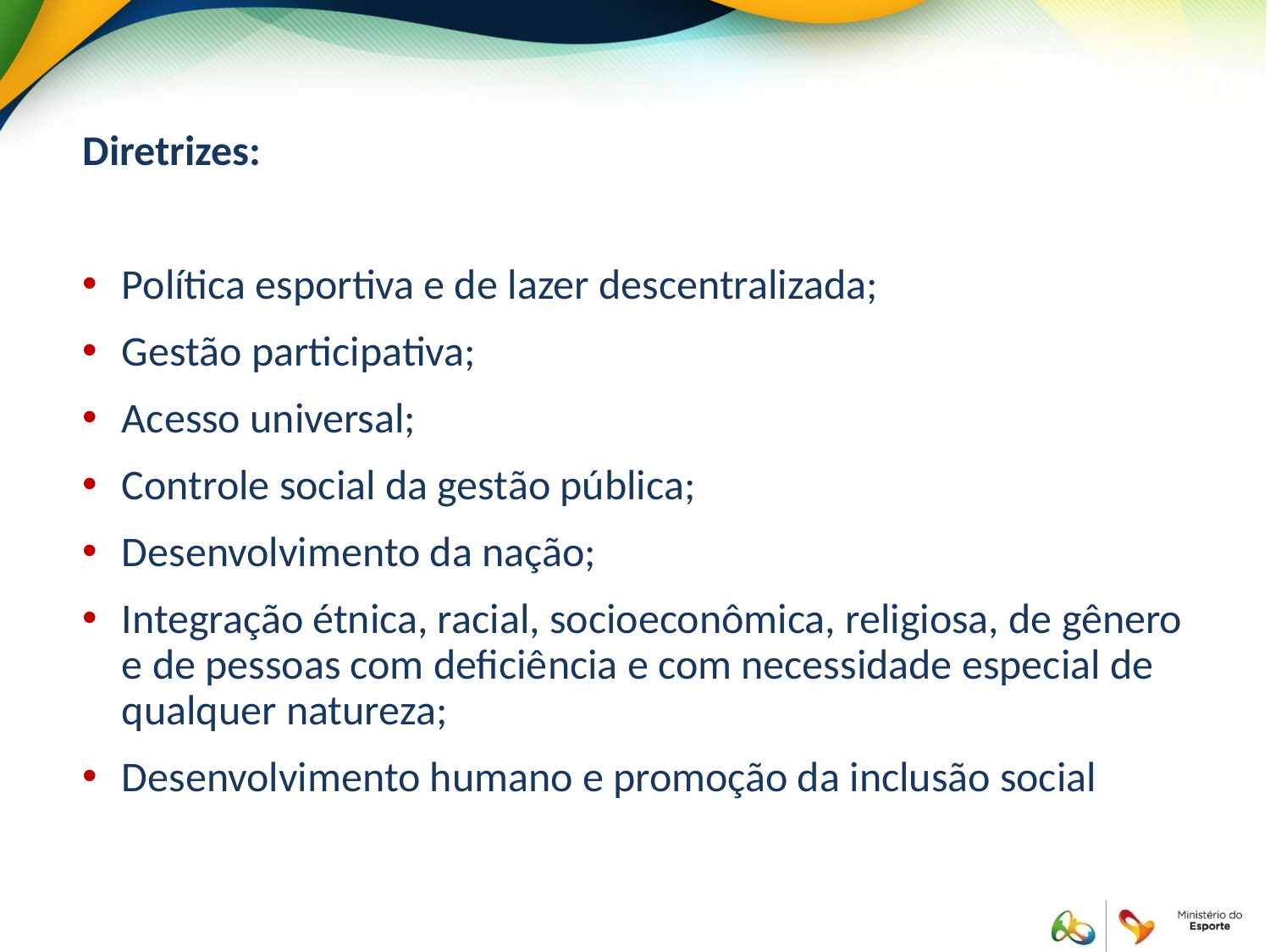

Diretrizes:

Política esportiva e de lazer descentralizada;
Gestão participativa;
Acesso universal;
Controle social da gestão pública;
Desenvolvimento da nação;
Integração étnica, racial, socioeconômica, religiosa, de gênero e de pessoas com deficiência e com necessidade especial de qualquer natureza;
Desenvolvimento humano e promoção da inclusão social